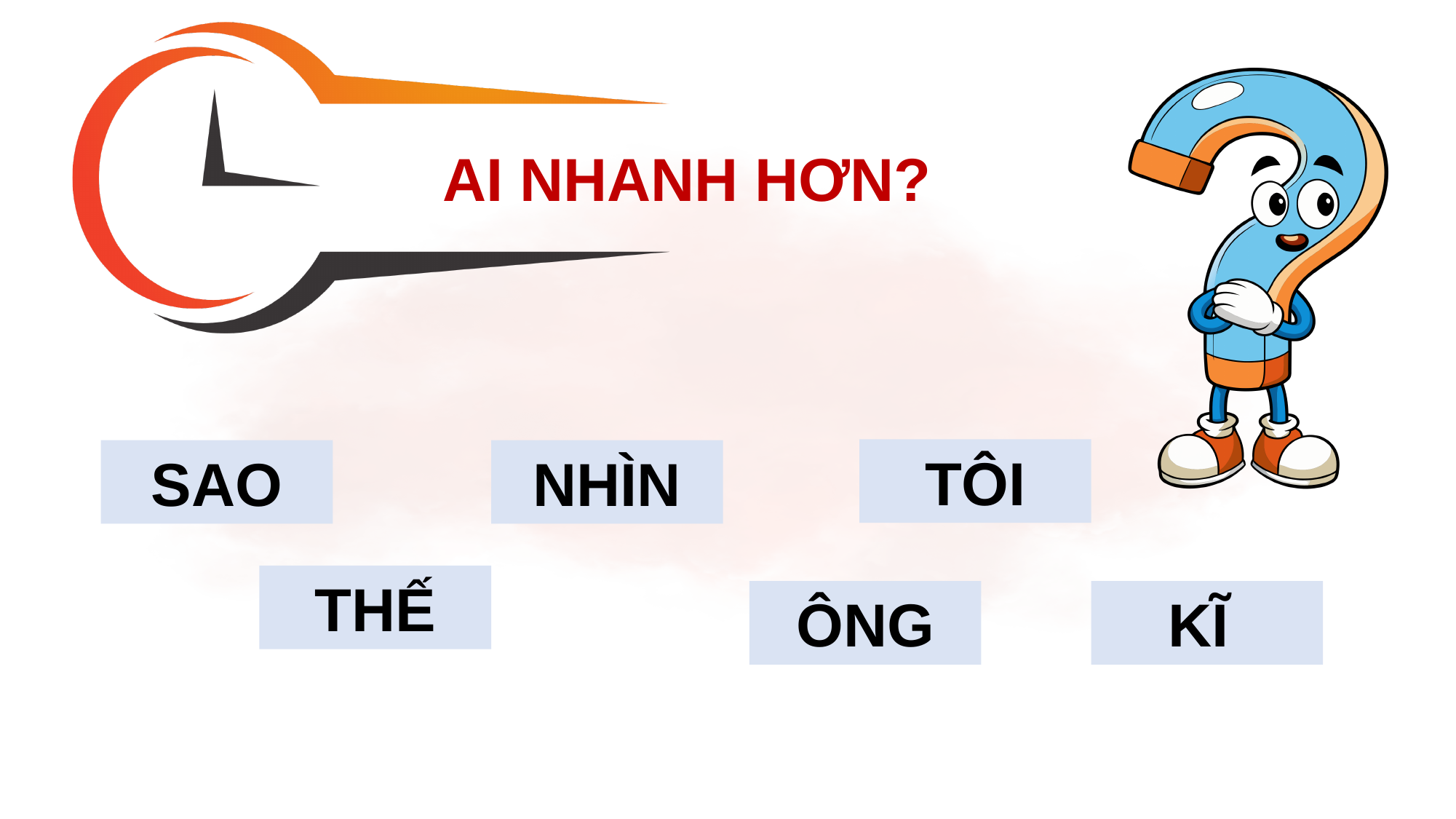

AI NHANH HƠN?
TÔI
SAO
NHÌN
THẾ
ÔNG
KĨ